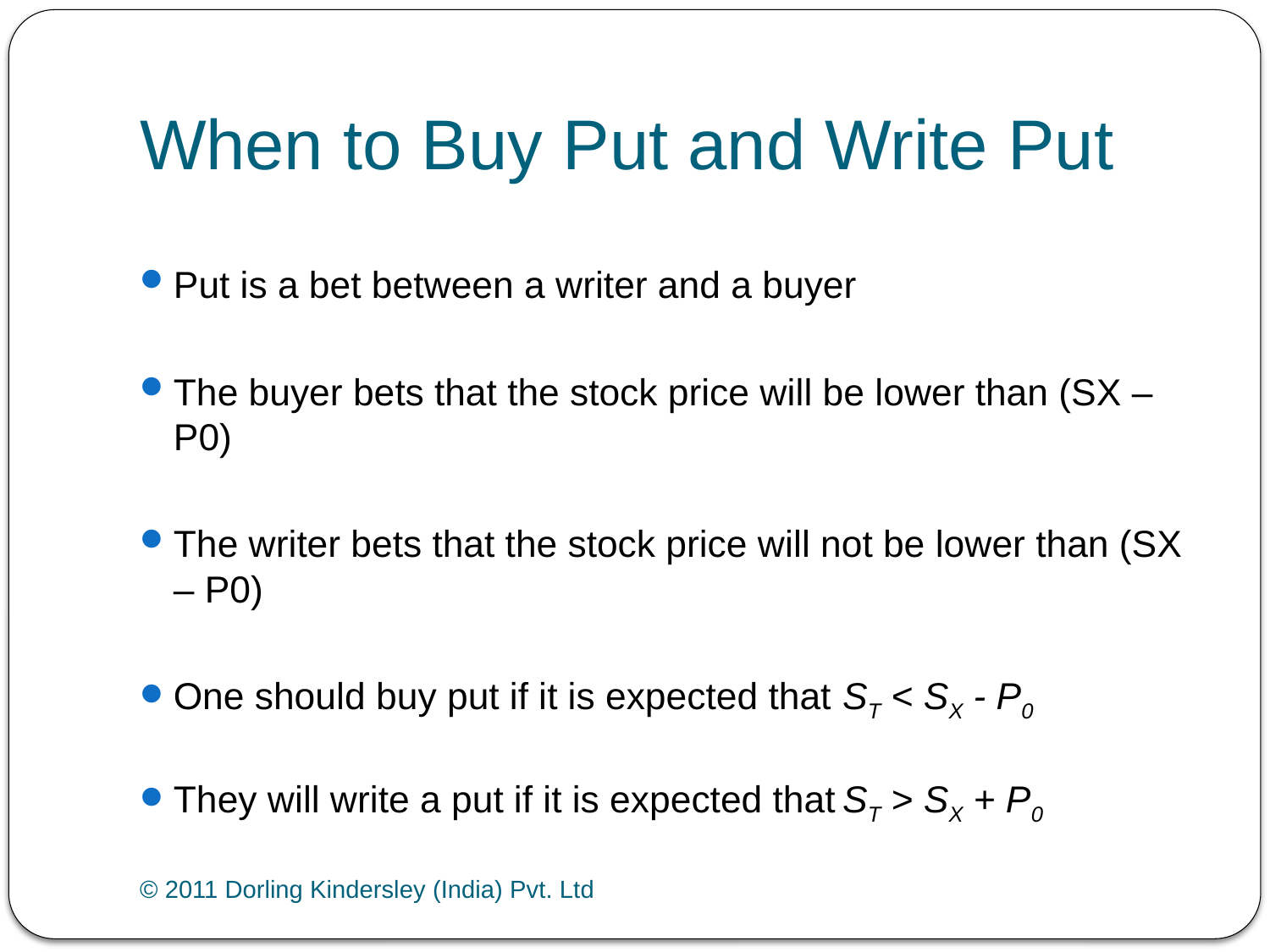

# When to Buy Put and Write Put

Put is a bet between a writer and a buyer

The buyer bets that the stock price will be lower than (SX – P0)

The writer bets that the stock price will not be lower than (SX – P0)

One should buy put if it is expected that ST < SX - P0

They will write a put if it is expected that ST > SX + P0
© 2011 Dorling Kindersley (India) Pvt. Ltd